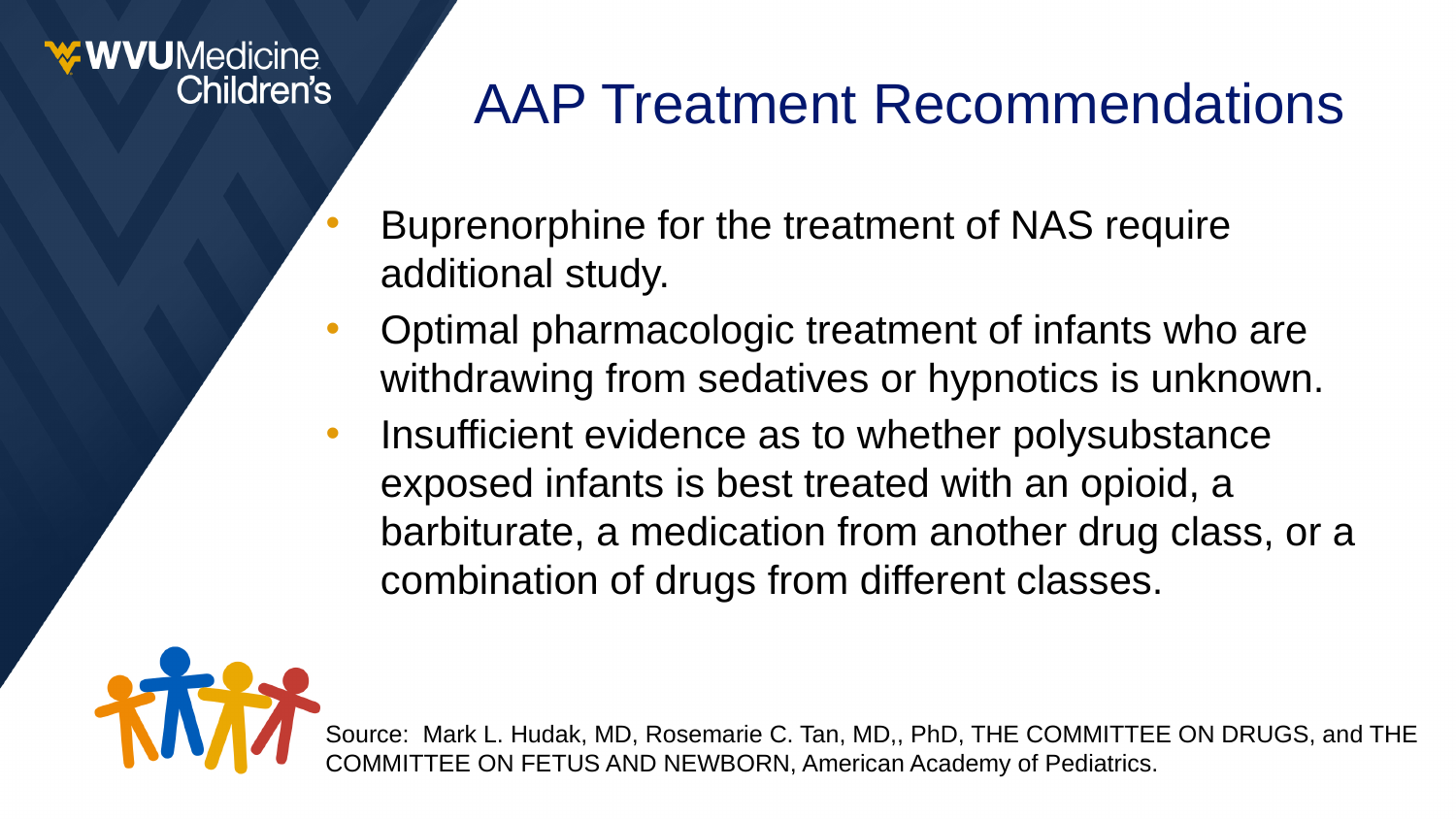

# AAP Treatment Recommendations
Buprenorphine for the treatment of NAS require additional study.
Optimal pharmacologic treatment of infants who are withdrawing from sedatives or hypnotics is unknown.
Insufficient evidence as to whether polysubstance exposed infants is best treated with an opioid, a barbiturate, a medication from another drug class, or a combination of drugs from different classes.
Source:  Mark L. Hudak, MD, Rosemarie C. Tan, MD,, PhD, THE COMMITTEE ON DRUGS, and THE COMMITTEE ON FETUS AND NEWBORN, American Academy of Pediatrics.